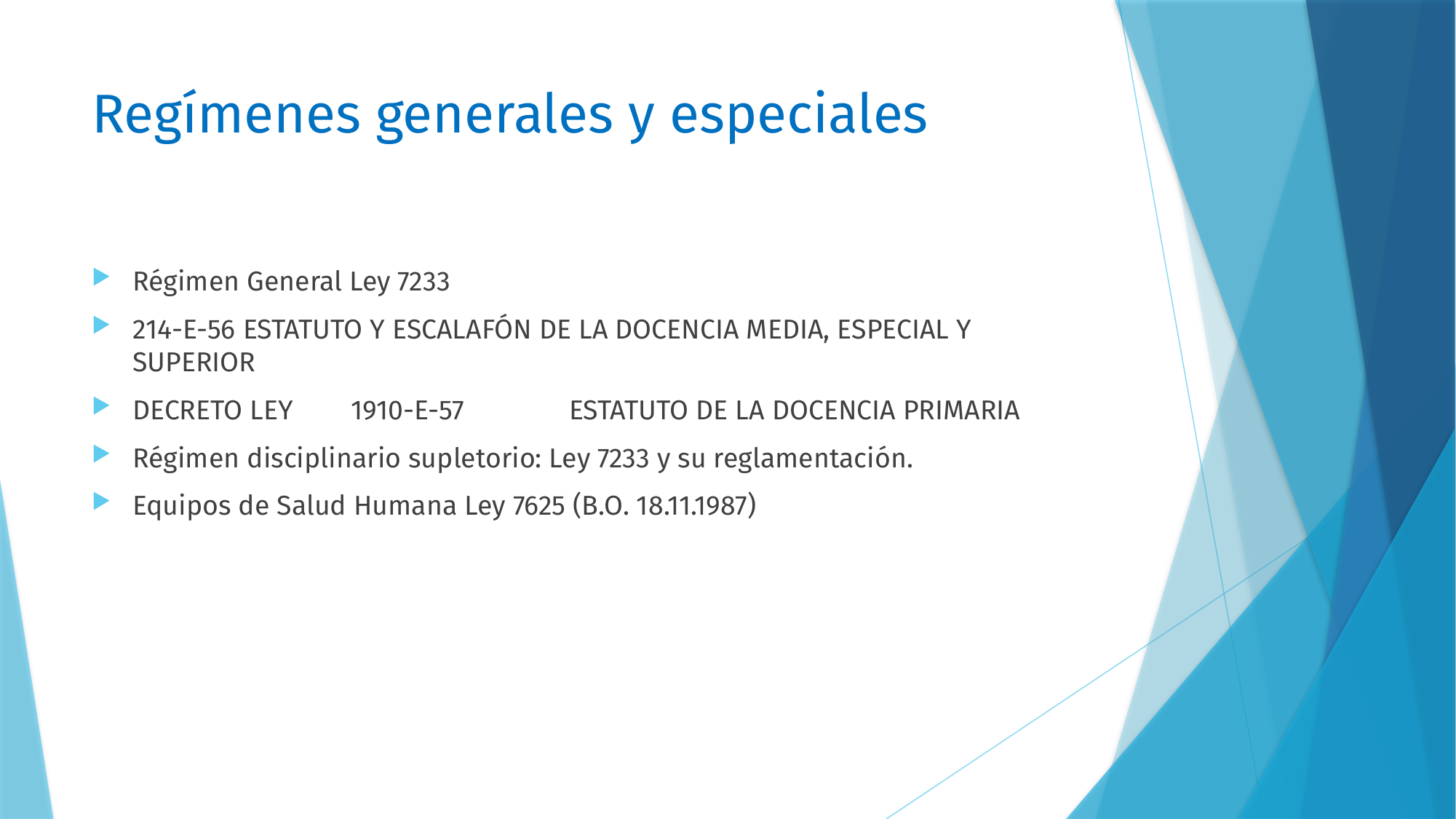

# Regímenes generales y especiales
Régimen General Ley 7233
214-E-56 ESTATUTO Y ESCALAFÓN DE LA DOCENCIA MEDIA, ESPECIAL Y SUPERIOR
DECRETO LEY	1910-E-57	ESTATUTO DE LA DOCENCIA PRIMARIA
Régimen disciplinario supletorio: Ley 7233 y su reglamentación.
Equipos de Salud Humana Ley 7625 (B.O. 18.11.1987)